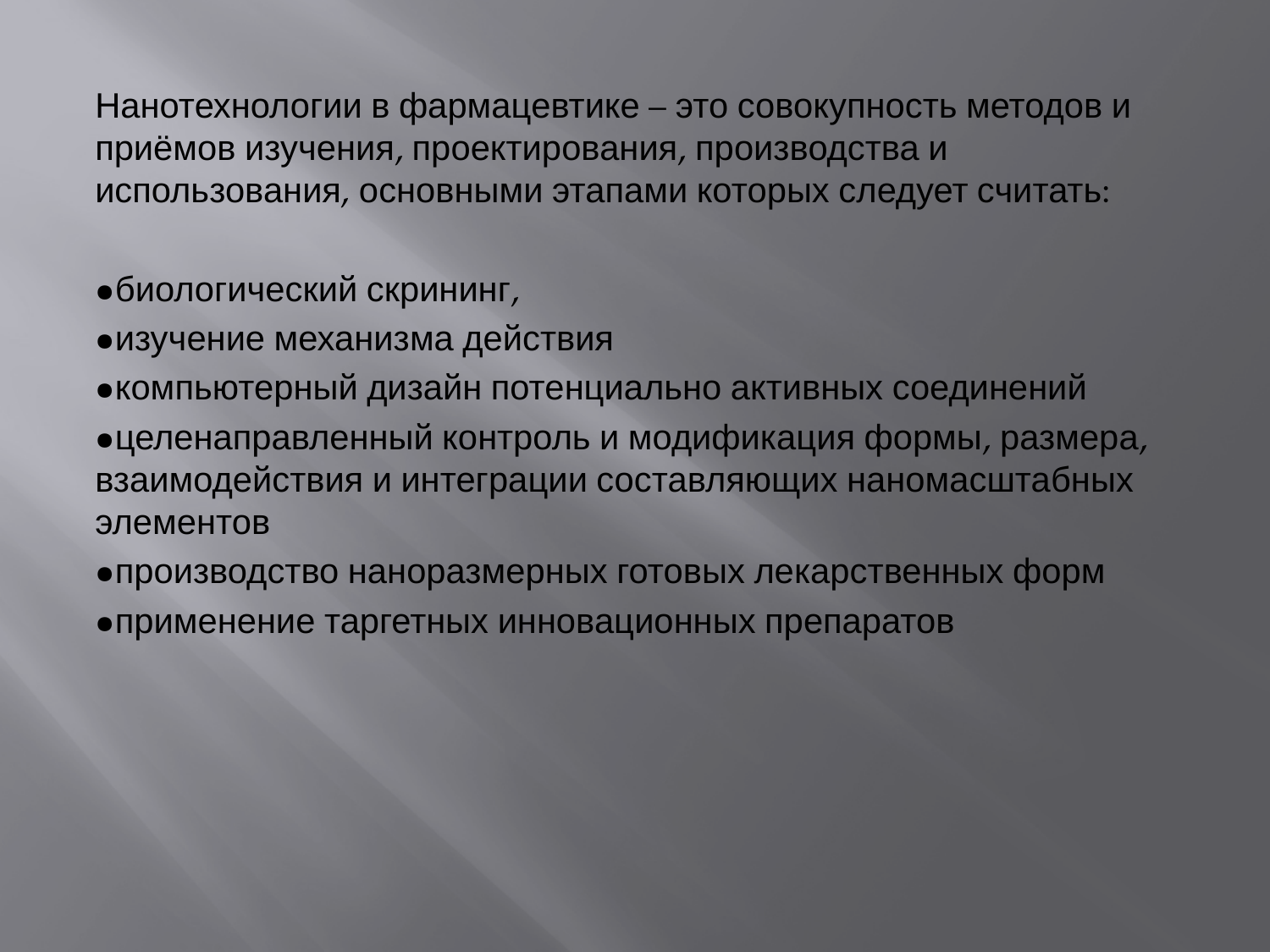

#
Нанотехнологии в фармацевтике – это совокупность методов и приёмов изучения, проектирования, производства и использования, основными этапами которых следует считать:

•биологический скрининг,
•изучение механизма действия
•компьютерный дизайн потенциально активных соединений
•целенаправленный контроль и модификация формы, размера, взаимодействия и интеграции составляющих наномасштабных элементов
•производство наноразмерных готовых лекарственных форм
•применение таргетных инновационных препаратов